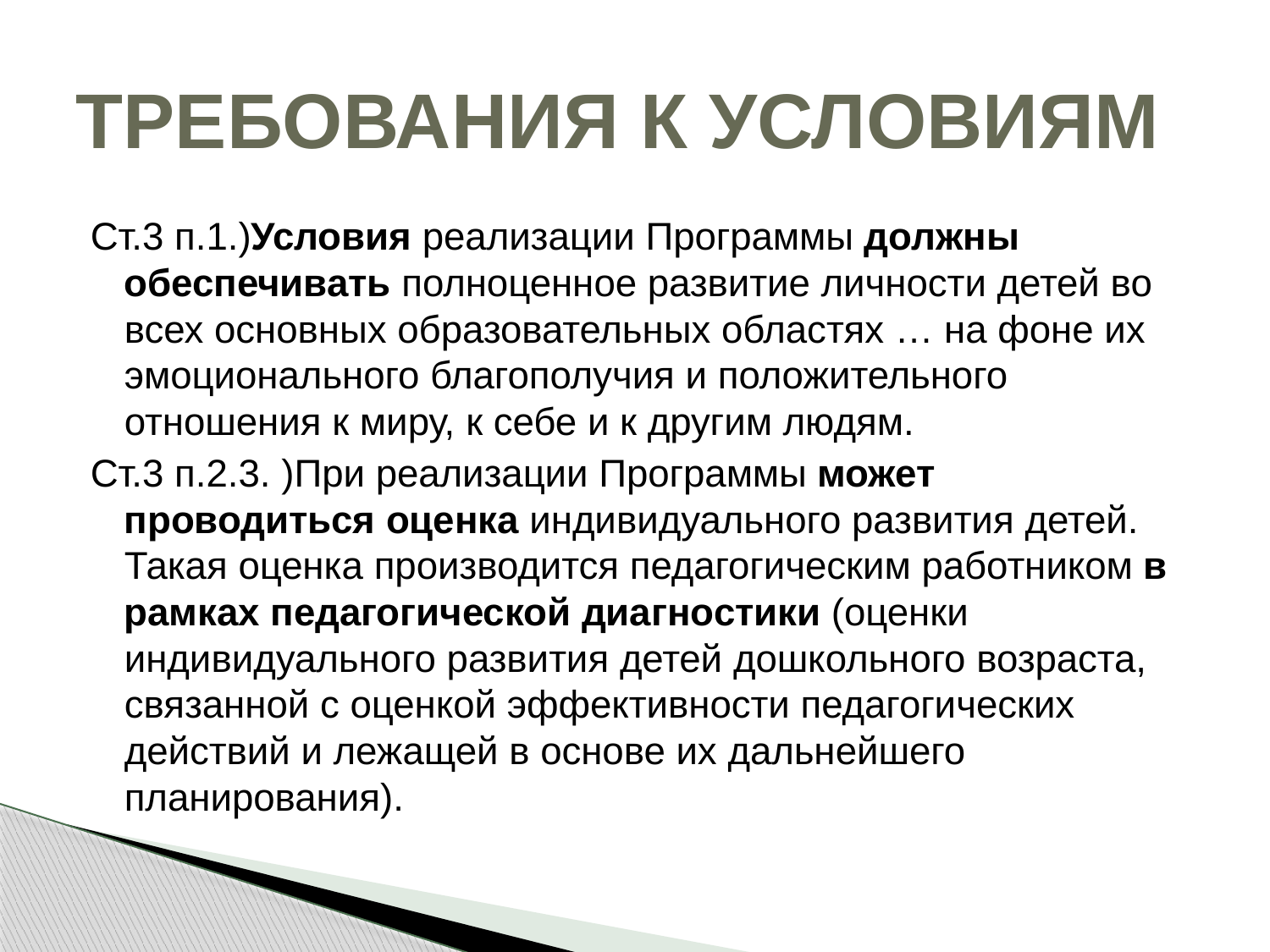

# ТРЕБОВАНИЯ К УСЛОВИЯМ
Ст.3 п.1.)Условия реализации Программы должны обеспечивать полноценное развитие личности детей во всех основных образовательных областях … на фоне их эмоционального благополучия и положительного отношения к миру, к себе и к другим людям.
Ст.3 п.2.3. )При реализации Программы может проводиться оценка индивидуального развития детей. Такая оценка производится педагогическим работником в рамках педагогической диагностики (оценки индивидуального развития детей дошкольного возраста, связанной с оценкой эффективности педагогических действий и лежащей в основе их дальнейшего планирования).